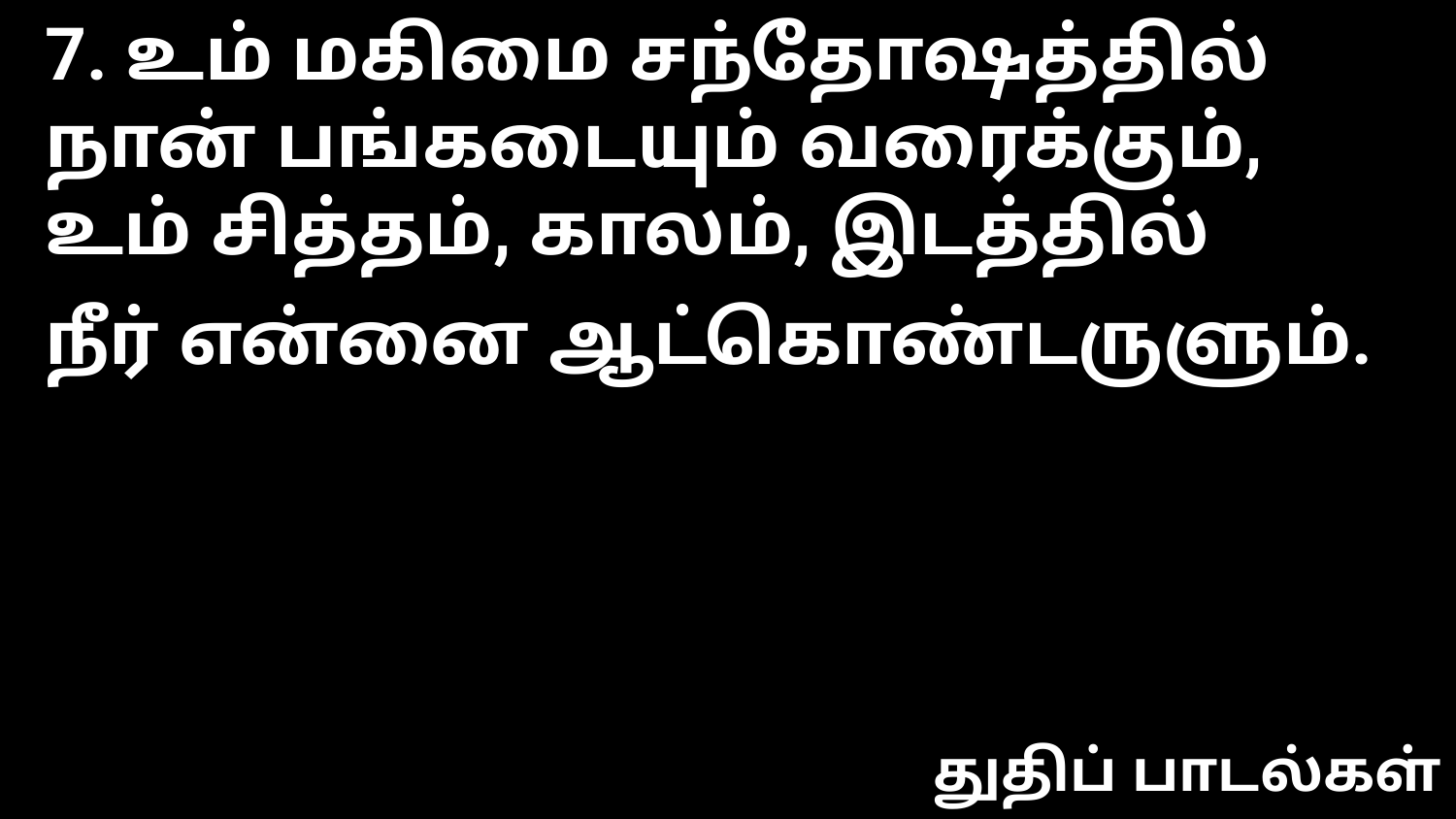

7. உம் மகிமை சந்தோஷத்தில்
நான் பங்கடையும் வரைக்கும்,
உம் சித்தம், காலம், இடத்தில்
நீர் என்னை ஆட்கொண்டருளும்.
துதிப் பாடல்கள்